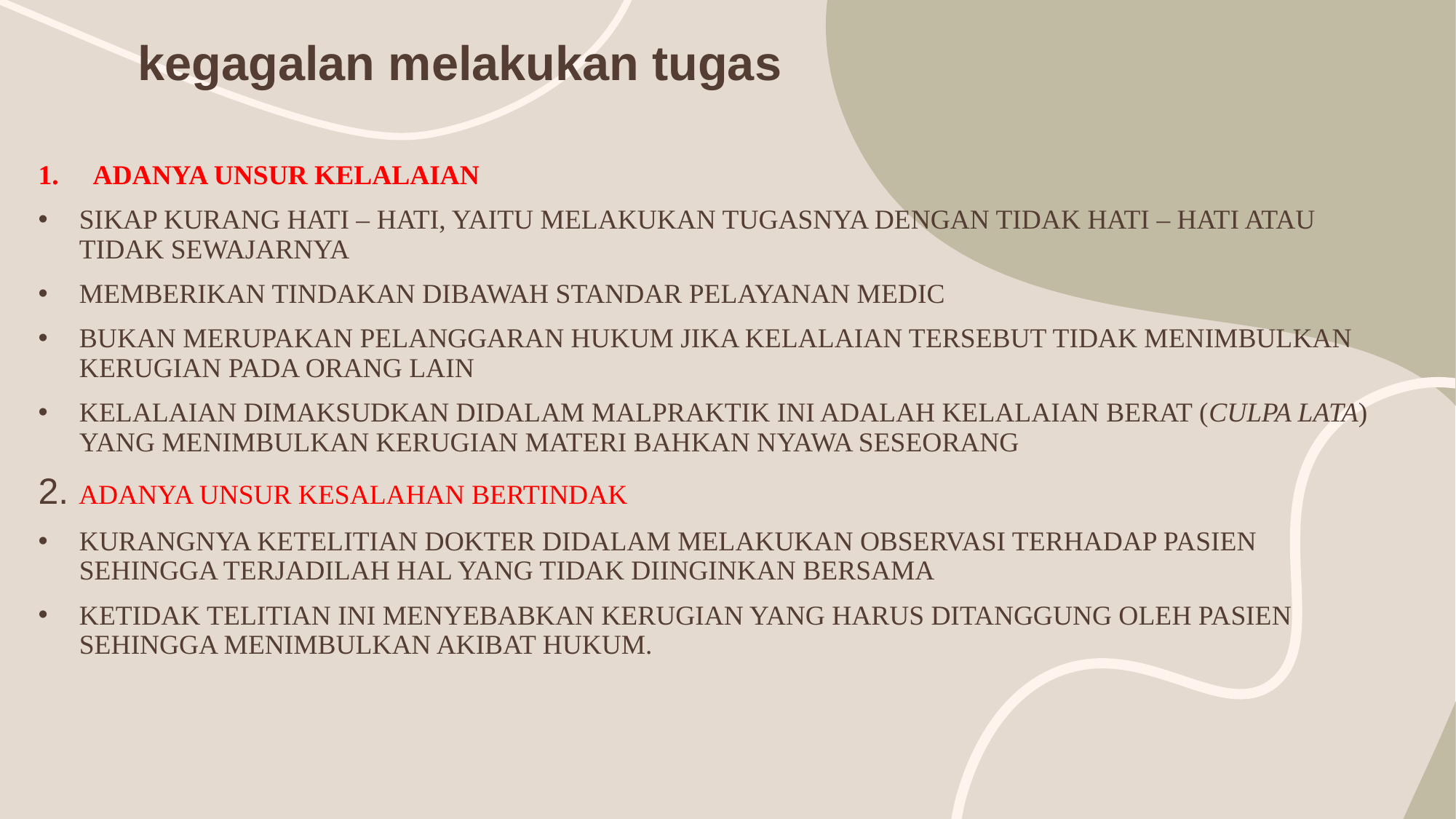

# kegagalan melakukan tugas
Adanya unsur kelalaian
sikap kurang hati – hati, yaitu melakukan tugasnya dengan tidak hati – hati atau tidak sewajarnya
memberikan tindakan dibawah standar pelayanan medic
bukan merupakan pelanggaran hukum jika kelalaian tersebut tidak menimbulkan kerugian pada orang lain
kelalaian dimaksudkan didalam malpraktik ini adalah kelalaian berat (culpa lata) yang menimbulkan kerugian materi bahkan nyawa seseorang
2. Adanya unsur kesalahan bertindak
kurangnya ketelitian dokter didalam melakukan observasi terhadap pasien sehingga terjadilah hal yang tidak diinginkan Bersama
Ketidak telitian ini menyebabkan kerugian yang harus ditanggung oleh pasien sehingga menimbulkan akibat hukum.